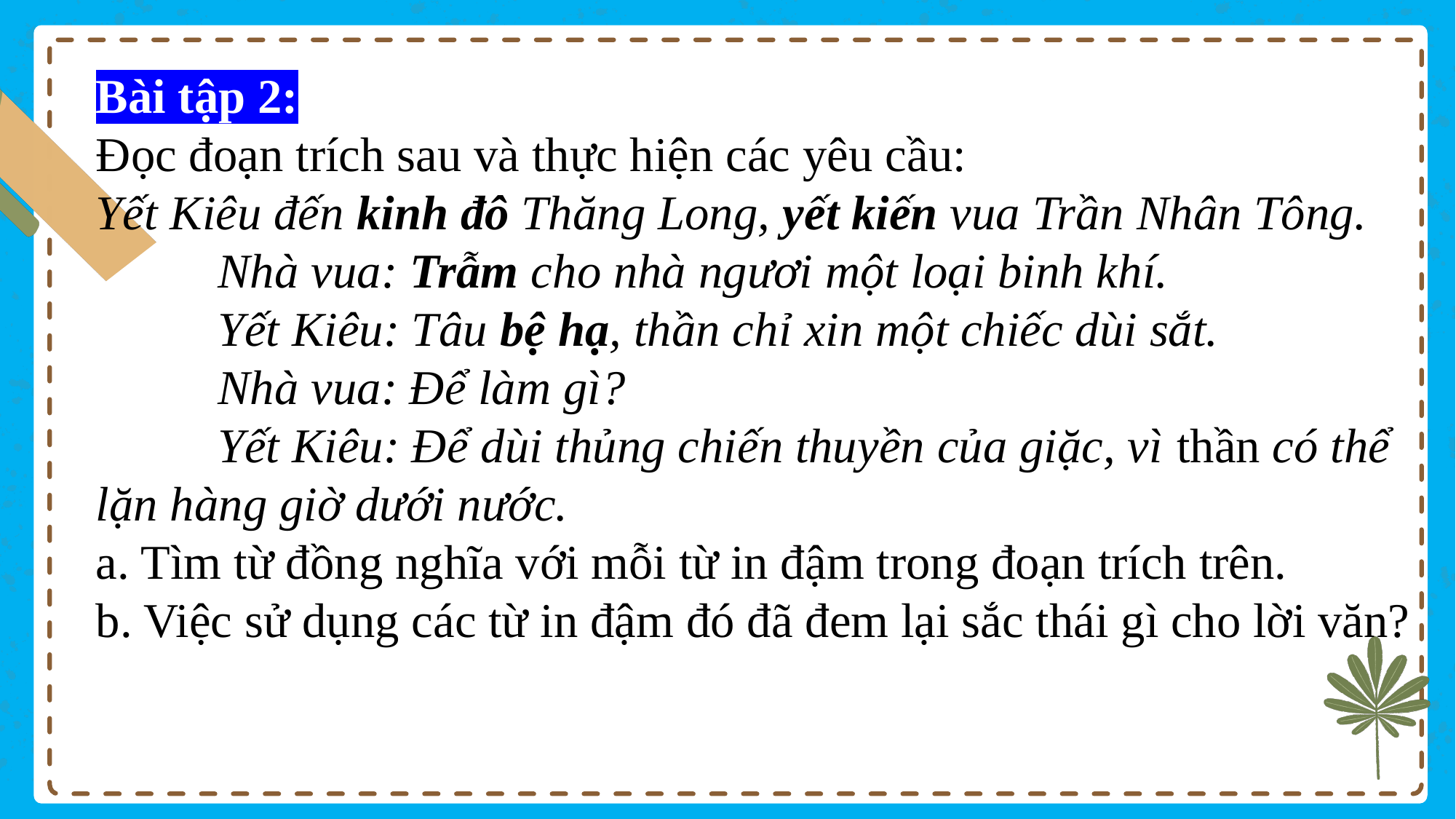

Bài tập 2:
Đọc đoạn trích sau và thực hiện các yêu cầu:
Yết Kiêu đến kinh đô Thăng Long, yết kiến vua Trần Nhân Tông.
          Nhà vua: Trẫm cho nhà ngươi một loại binh khí.
          Yết Kiêu: Tâu bệ hạ, thần chỉ xin một chiếc dùi sắt.
          Nhà vua: Để làm gì?
          Yết Kiêu: Để dùi thủng chiến thuyền của giặc, vì thần có thể lặn hàng giờ dưới nước.
a. Tìm từ đồng nghĩa với mỗi từ in đậm trong đoạn trích trên.
b. Việc sử dụng các từ in đậm đó đã đem lại sắc thái gì cho lời văn?